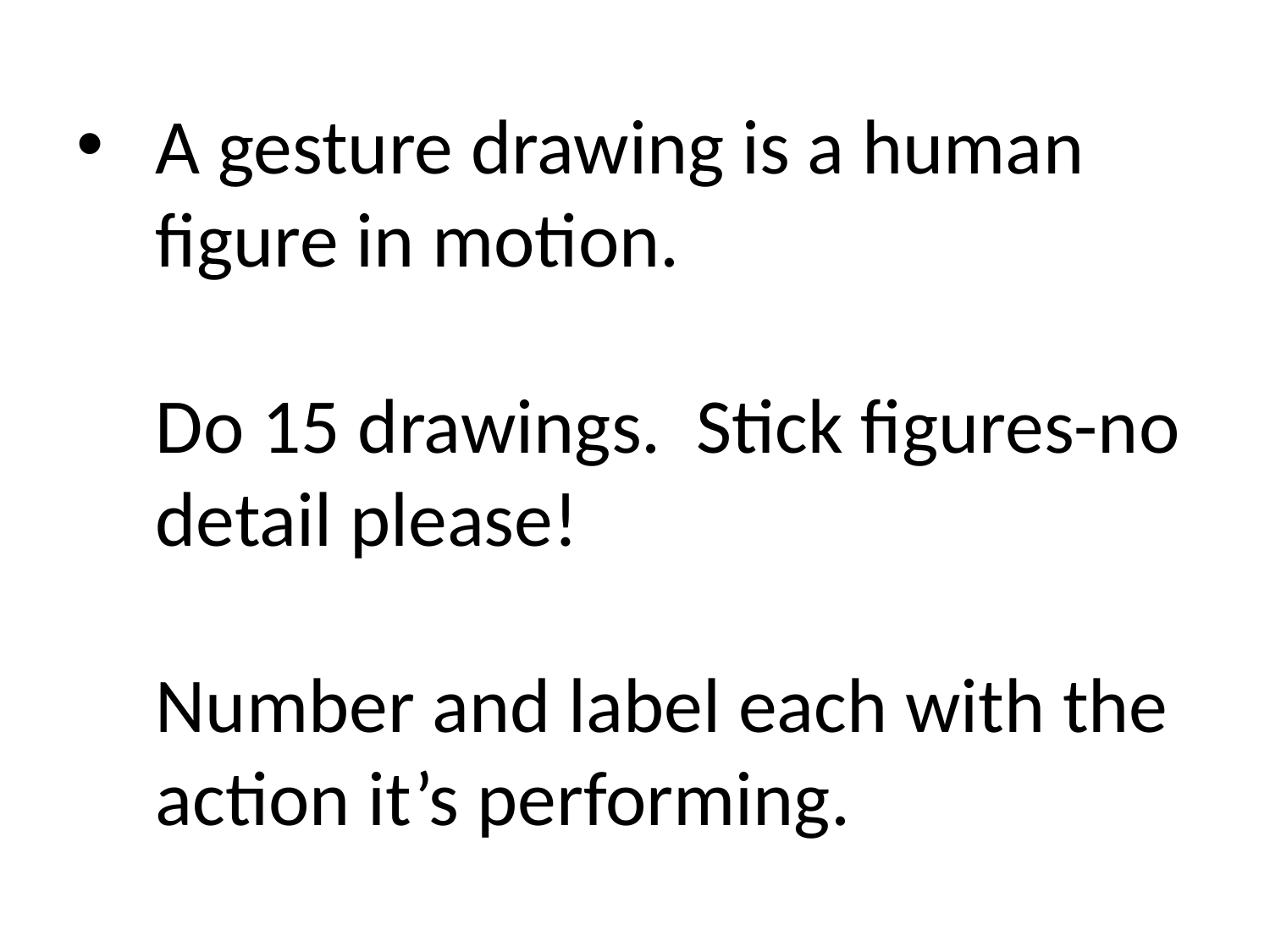

# A gesture drawing is a human figure in motion. Do 15 drawings.  Stick figures-no detail please! Number and label each with the action it’s performing.